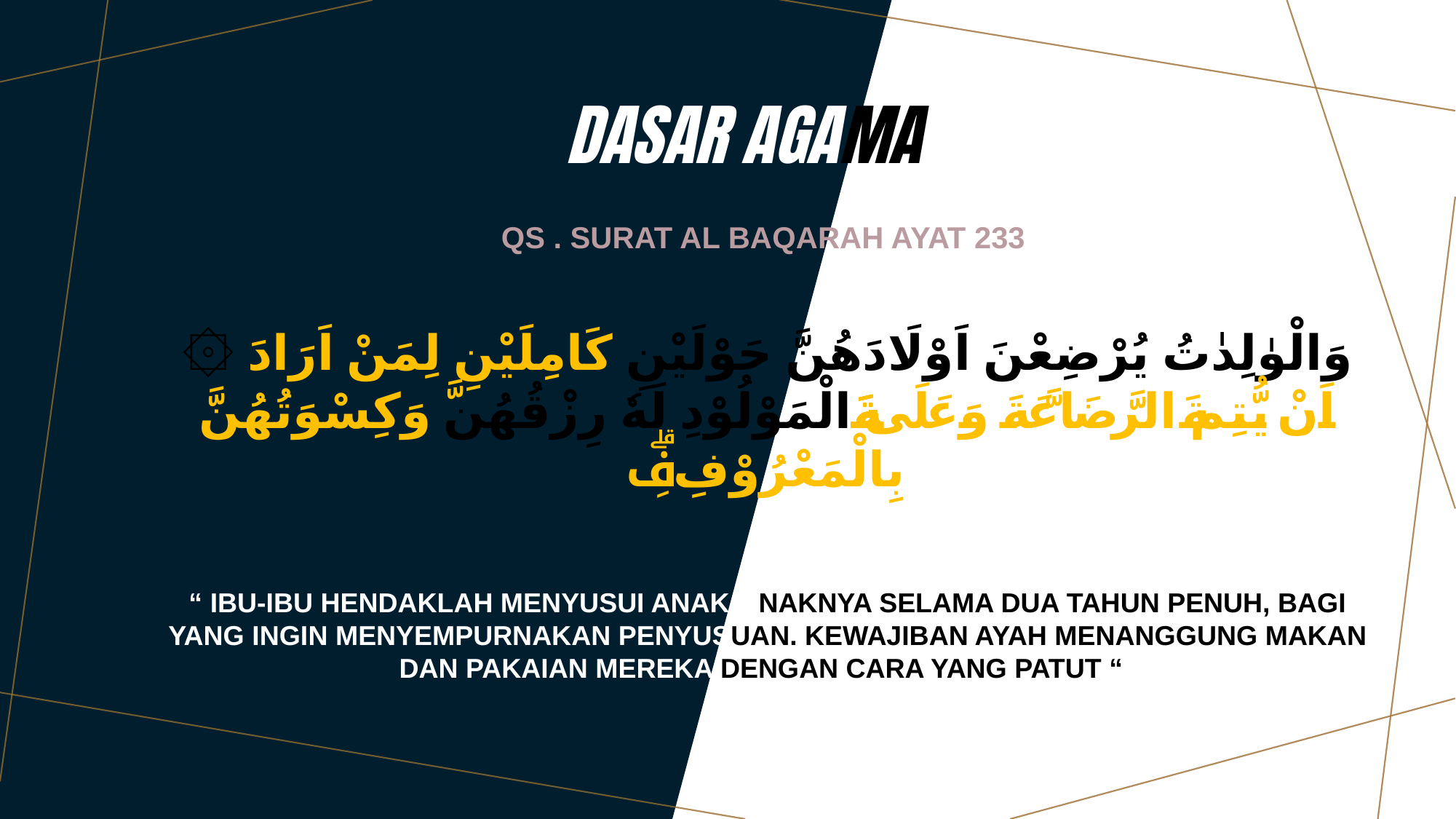

# DASAR AGAMA
QS . SURAT AL BAQARAH AYAT 233

۞ وَالْوٰلِدٰتُ يُرْضِعْنَ اَوْلَادَهُنَّ حَوْلَيْنِ كَامِلَيْنِ لِمَنْ اَرَادَ اَنْ يُّتِمَّ الرَّضَاعَةَۗ وَعَلَى الْمَوْلُوْدِ لَهٗ رِزْقُهُنَّ وَكِسْوَتُهُنَّ بِالْمَعْرُوْفِۗ

“ Ibu-ibu hendaklah menyusui anak-anaknya selama dua tahun penuh, bagi yang ingin menyempurnakan penyusuan. Kewajiban ayah menanggung makan dan pakaian mereka dengan cara yang patut “"